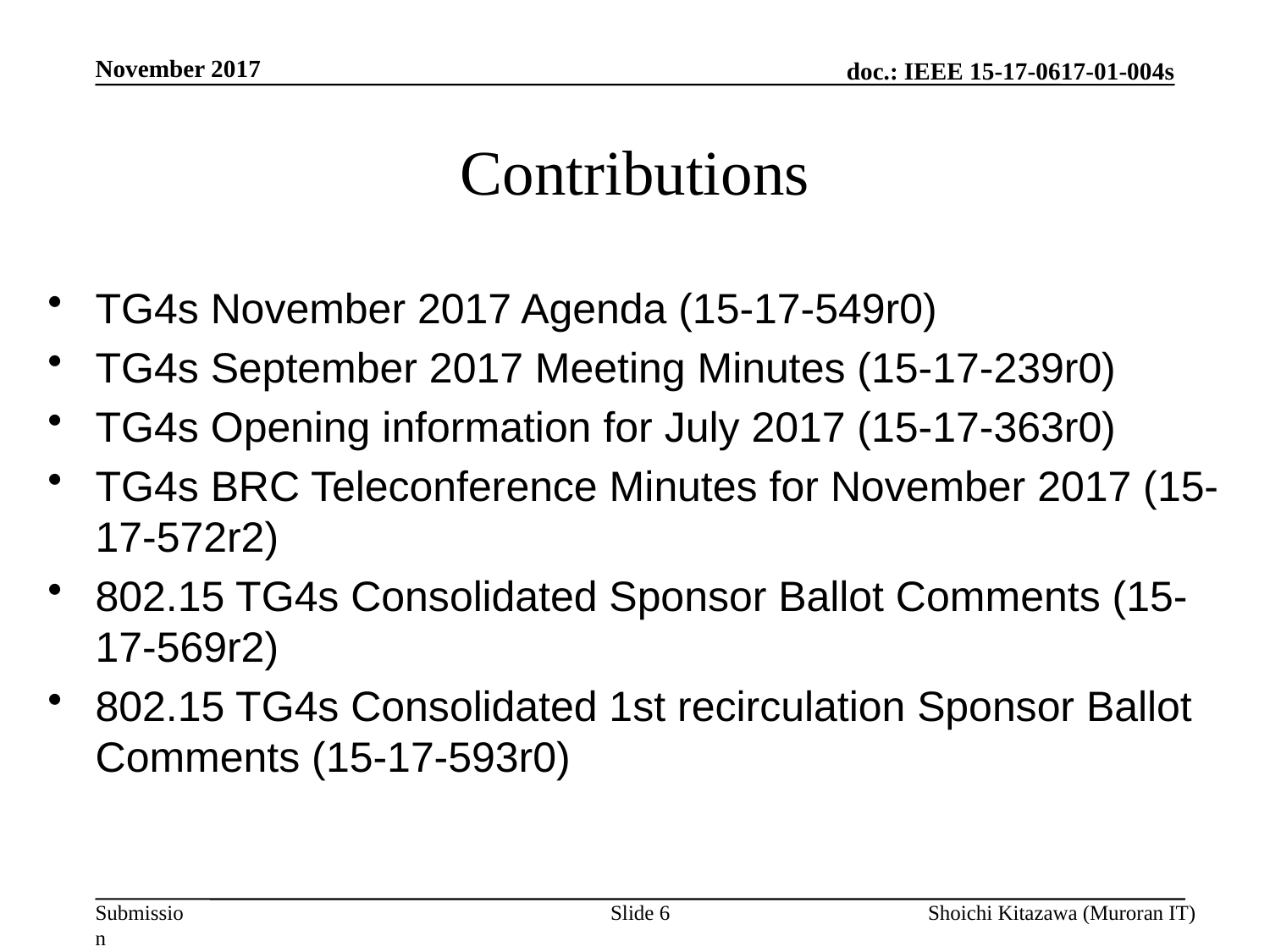

November 2017
# Contributions
TG4s November 2017 Agenda (15-17-549r0)
TG4s September 2017 Meeting Minutes (15-17-239r0)
TG4s Opening information for July 2017 (15-17-363r0)
TG4s BRC Teleconference Minutes for November 2017 (15-17-572r2)
802.15 TG4s Consolidated Sponsor Ballot Comments (15-17-569r2)
802.15 TG4s Consolidated 1st recirculation Sponsor Ballot Comments (15-17-593r0)
Slide 6
Shoichi Kitazawa (Muroran IT)